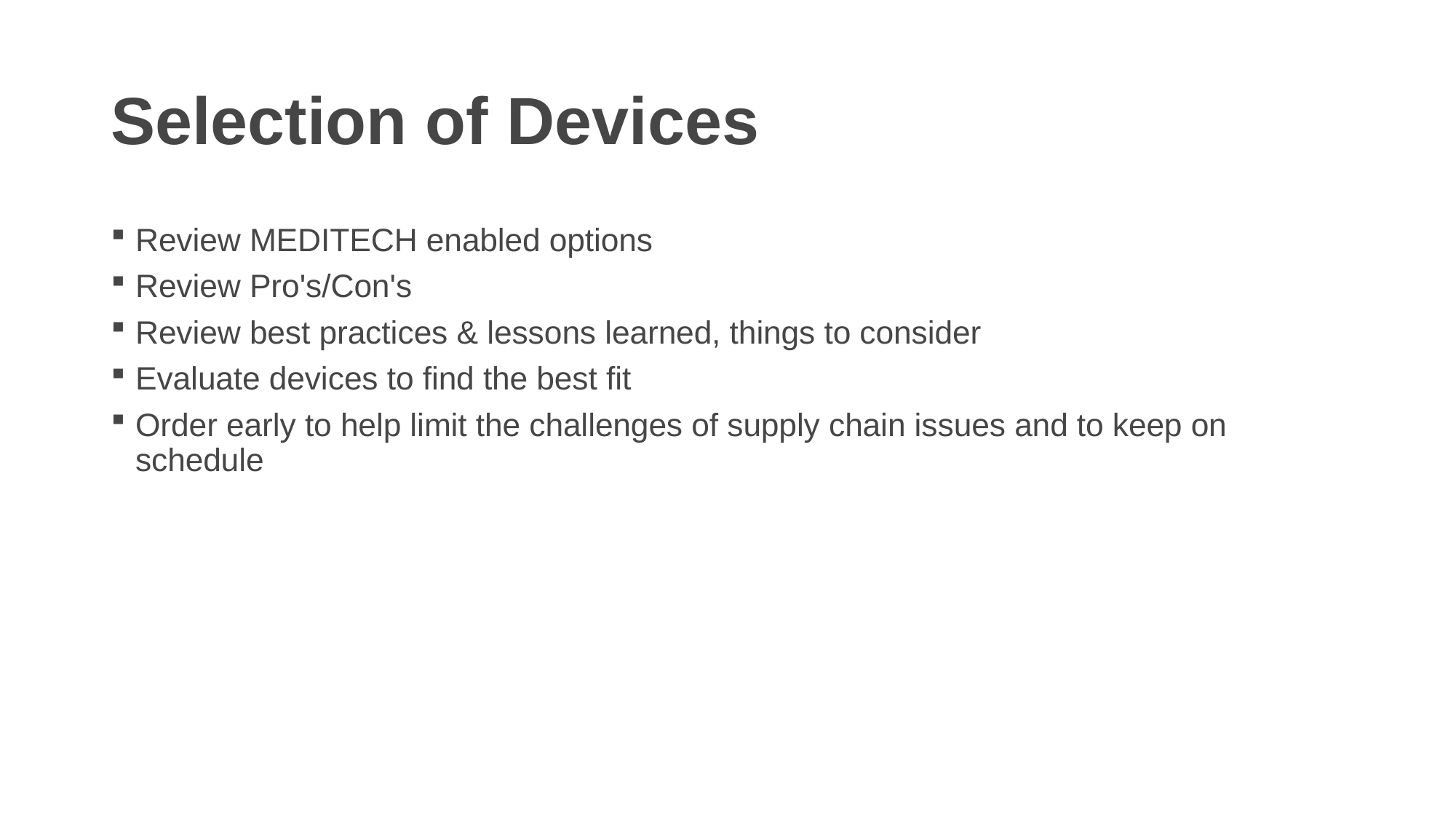

# Selection of Devices
Review MEDITECH enabled options
Review Pro's/Con's
Review best practices & lessons learned, things to consider
Evaluate devices to find the best fit
Order early to help limit the challenges of supply chain issues and to keep on schedule